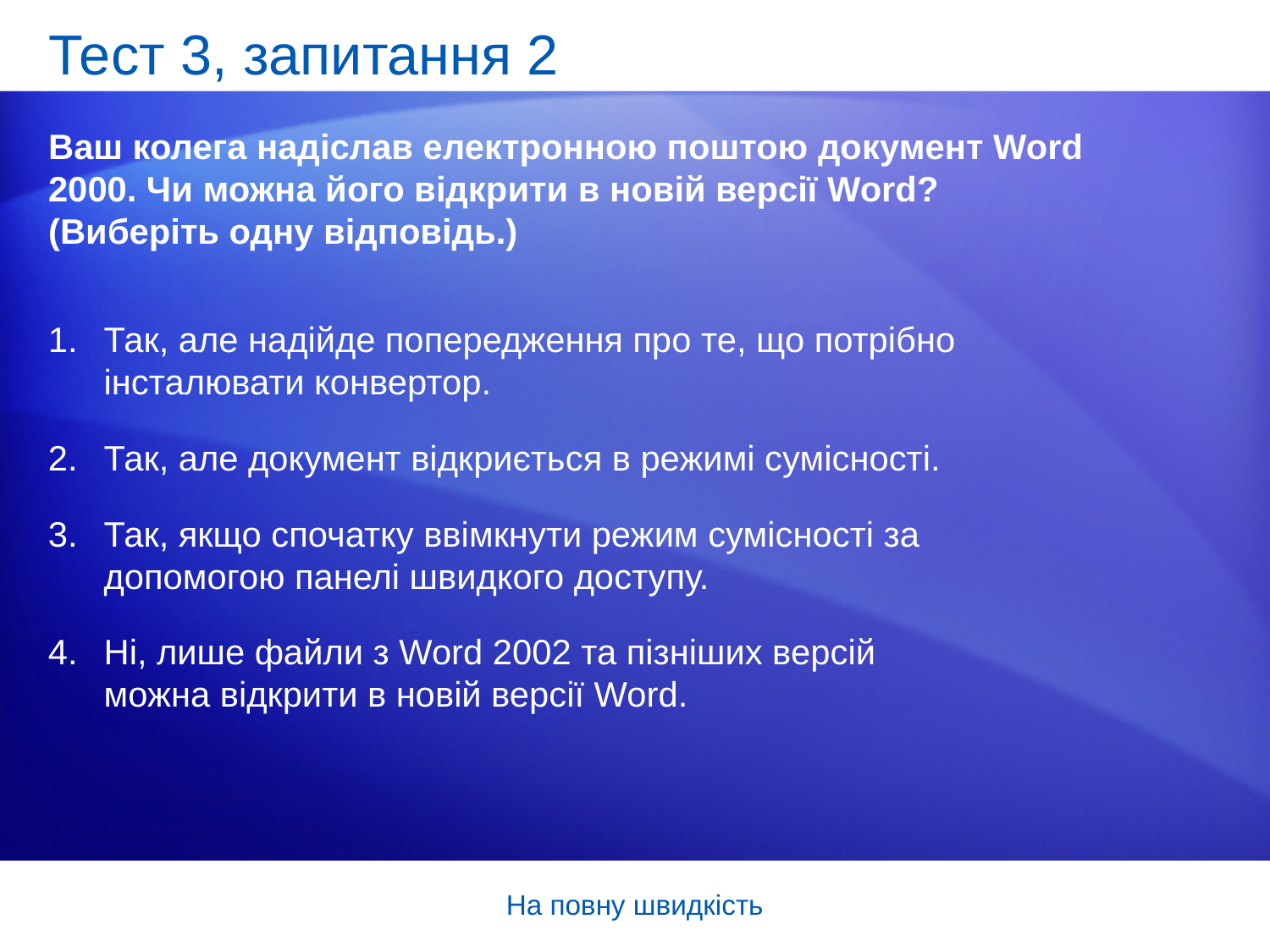

# Тест 3, запитання 2
Ваш колега надіслав електронною поштою документ Word 2000. Чи можна його відкрити в новій версії Word? (Виберіть одну відповідь.)
Так, але надійде попередження про те, що потрібно інсталювати конвертор.
Так, але документ відкриється в режимі сумісності.
Так, якщо спочатку ввімкнути режим сумісності за допомогою панелі швидкого доступу.
Ні, лише файли з Word 2002 та пізніших версій можна відкрити в новій версії Word.
На повну швидкість